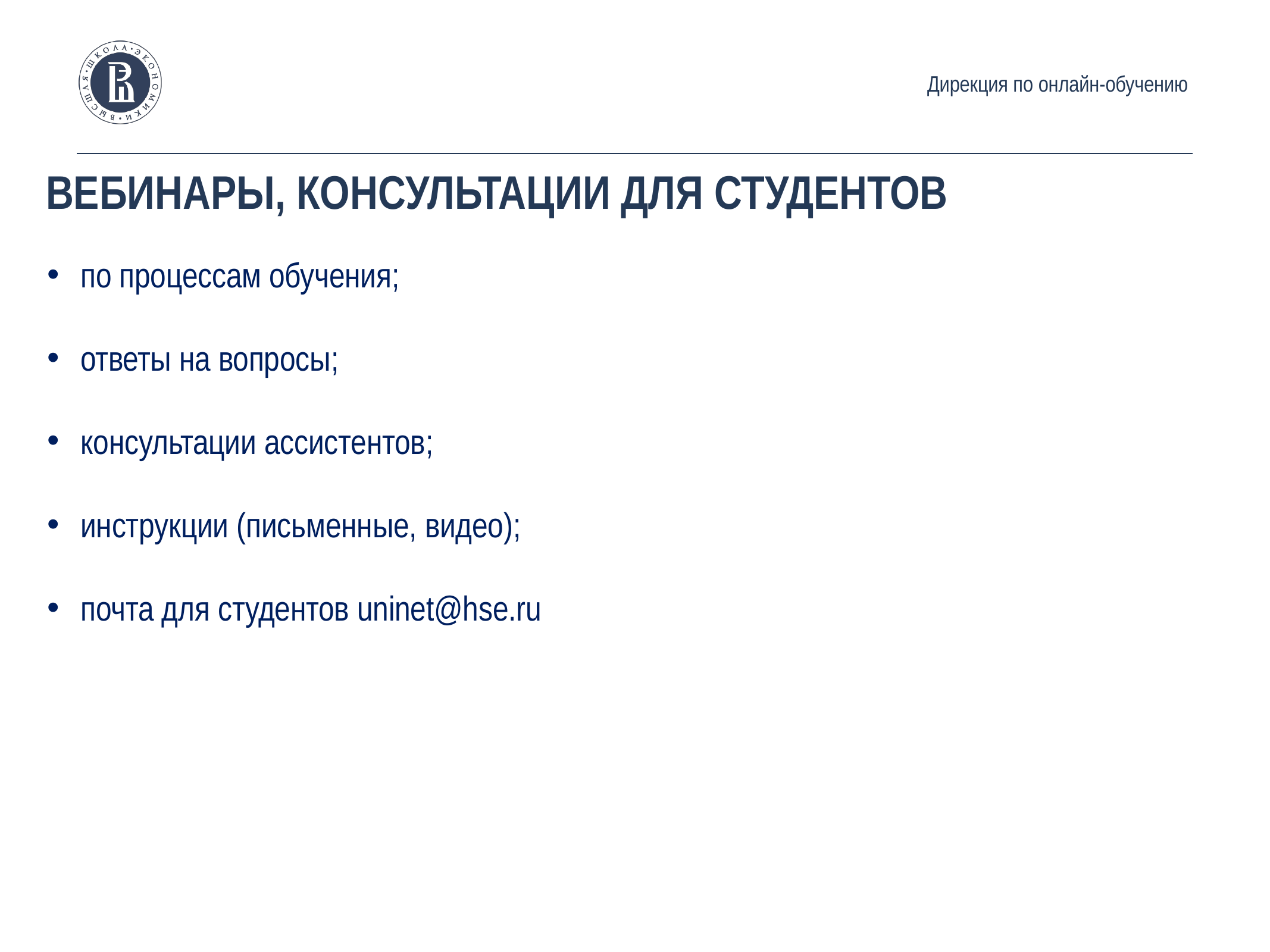

Дирекция по онлайн-обучению
# ВЕБИНАРЫ, КОНСУЛЬТАЦИИ ДЛЯ СТУДЕНТОВ
по процессам обучения;

ответы на вопросы;

консультации ассистентов;

инструкции (письменные, видео);

почта для студентов uninet@hse.ru